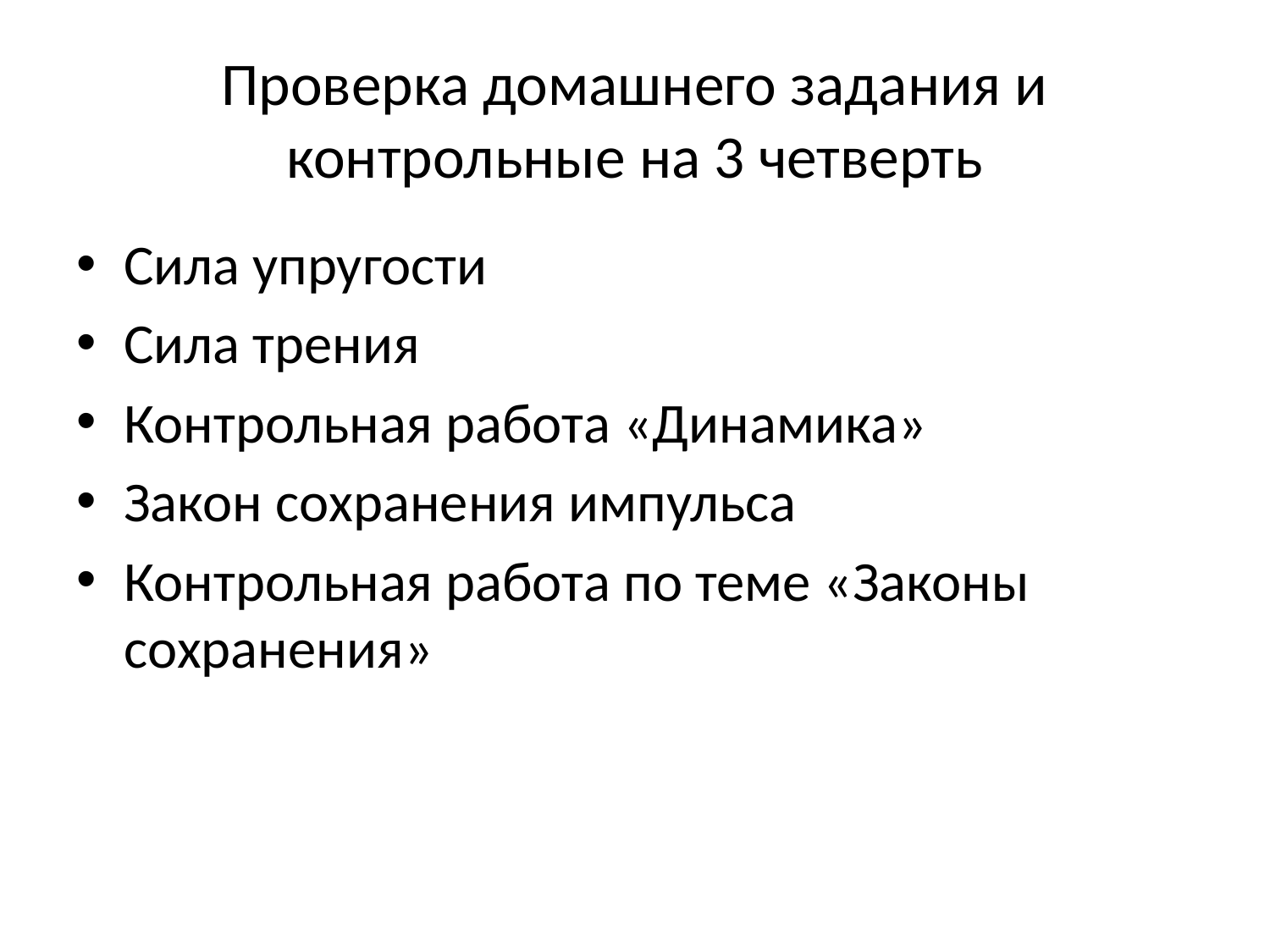

# Проверка домашнего задания и контрольные на 3 четверть
Сила упругости
Сила трения
Контрольная работа «Динамика»
Закон сохранения импульса
Контрольная работа по теме «Законы сохранения»